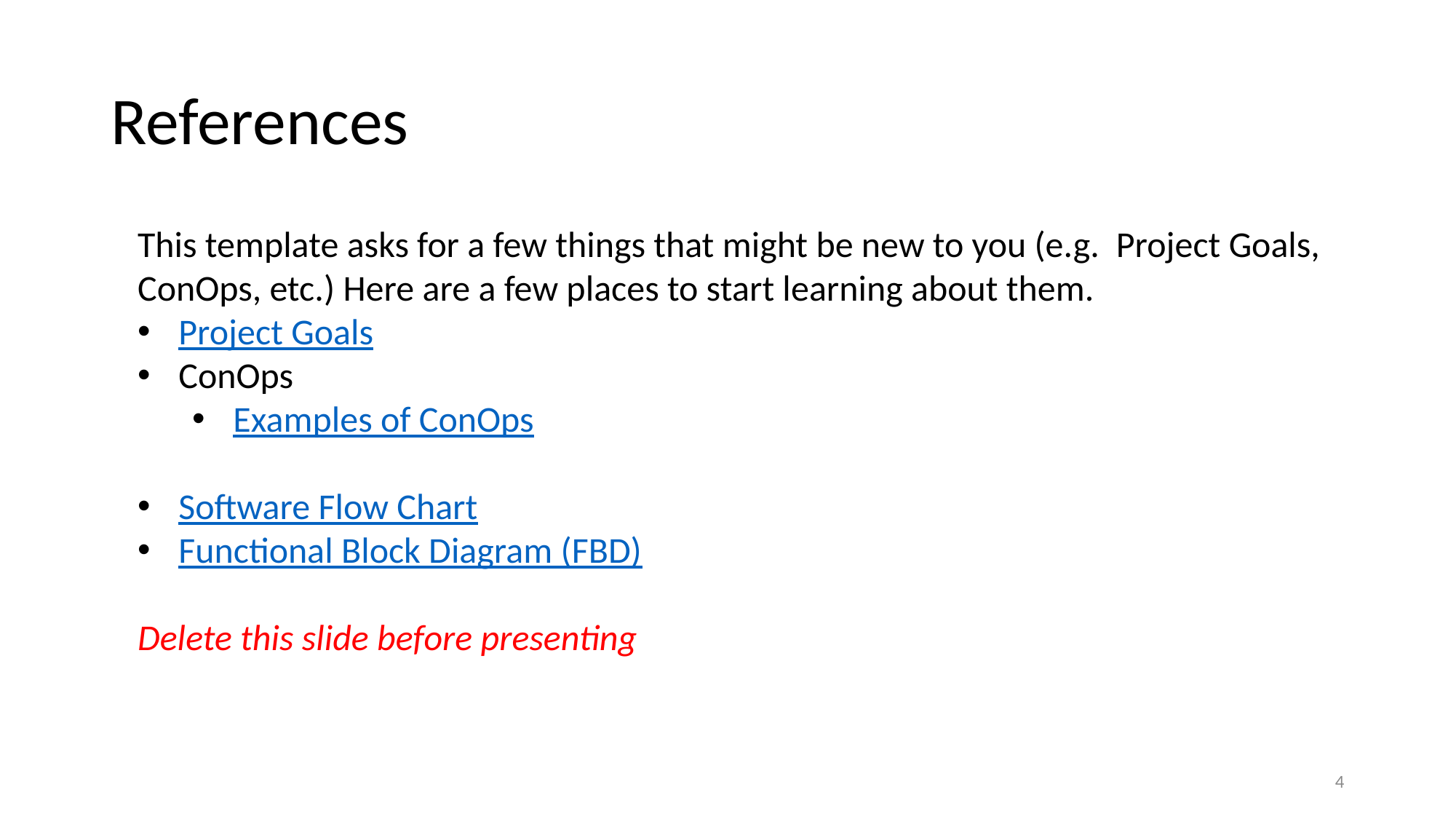

# References
This template asks for a few things that might be new to you (e.g.  Project Goals, ConOps, etc.) Here are a few places to start learning about them.
Project Goals
ConOps
Examples of ConOps

Software Flow Chart
Functional Block Diagram (FBD)

Delete this slide before presenting

4